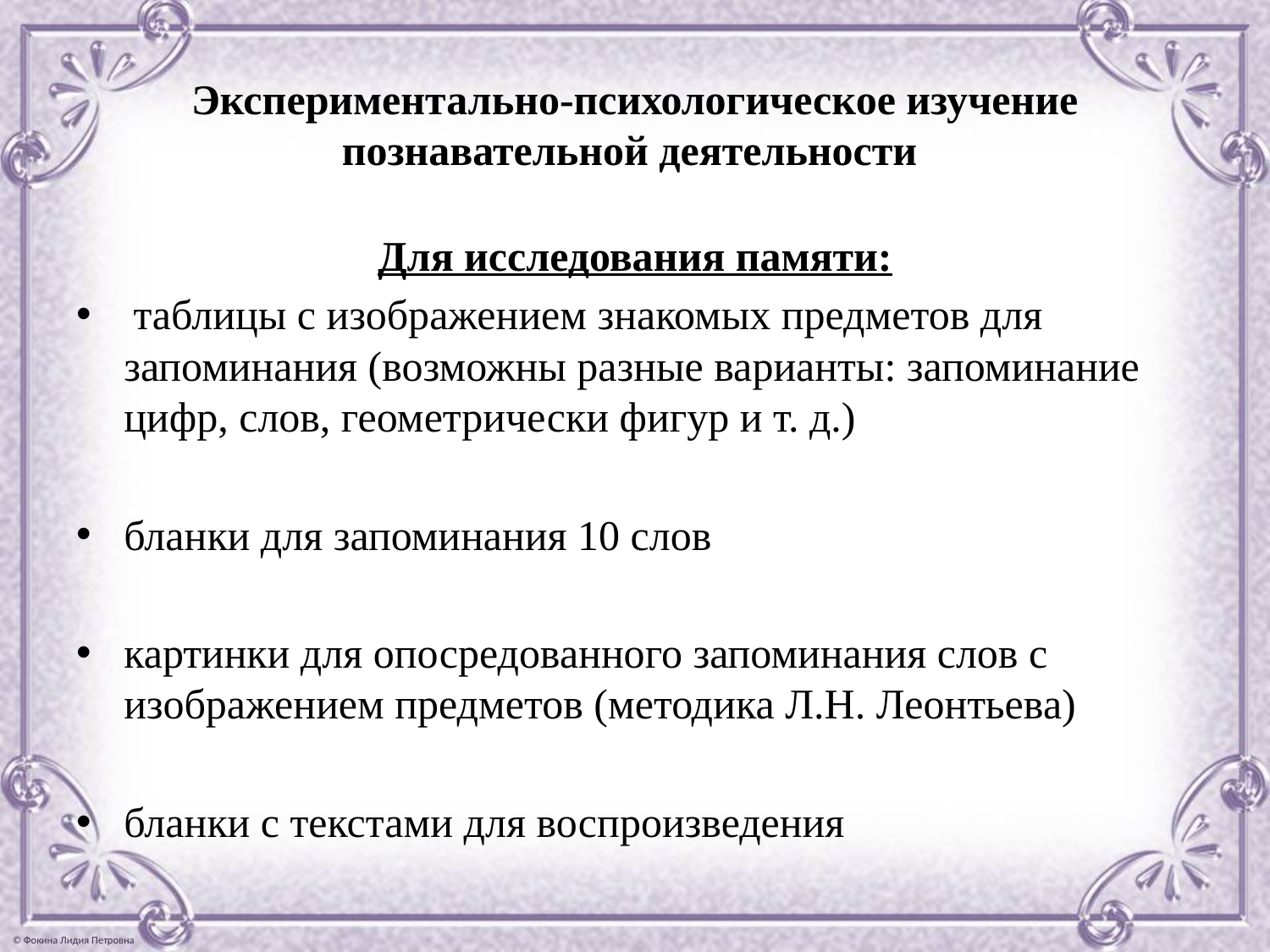

# Экспериментально-психологическое изучение познавательной деятельности
Для исследования памяти:
 таблицы с изображением знакомых предметов для запоминания (возможны разные варианты: запоминание цифр, слов, геометрически фигур и т. д.)

бланки для запоминания 10 слов

картинки для опосредованного запоминания слов с изображением предметов (методика Л.Н. Леонтьева)

бланки с текстами для воспроизведения